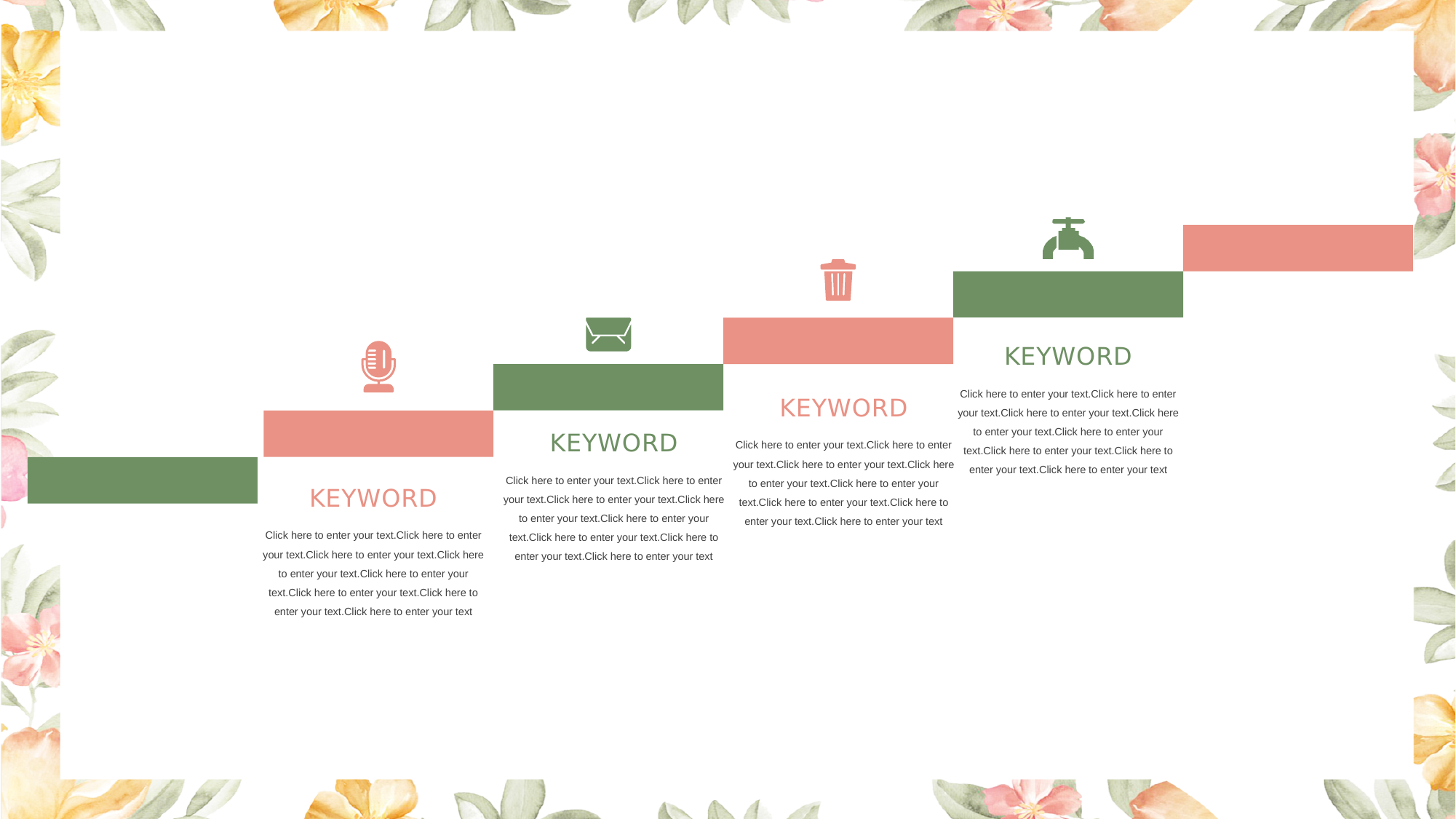

KEYWORD

Click here to enter your text.Click here to enter your text.Click here to enter your text.Click here to enter your text.Click here to enter your text.Click here to enter your text.Click here to enter your text.Click here to enter your text
KEYWORD

KEYWORD
Click here to enter your text.Click here to enter your text.Click here to enter your text.Click here to enter your text.Click here to enter your text.Click here to enter your text.Click here to enter your text.Click here to enter your text

Click here to enter your text.Click here to enter your text.Click here to enter your text.Click here to enter your text.Click here to enter your text.Click here to enter your text.Click here to enter your text.Click here to enter your text
KEYWORD
Click here to enter your text.Click here to enter your text.Click here to enter your text.Click here to enter your text.Click here to enter your text.Click here to enter your text.Click here to enter your text.Click here to enter your text